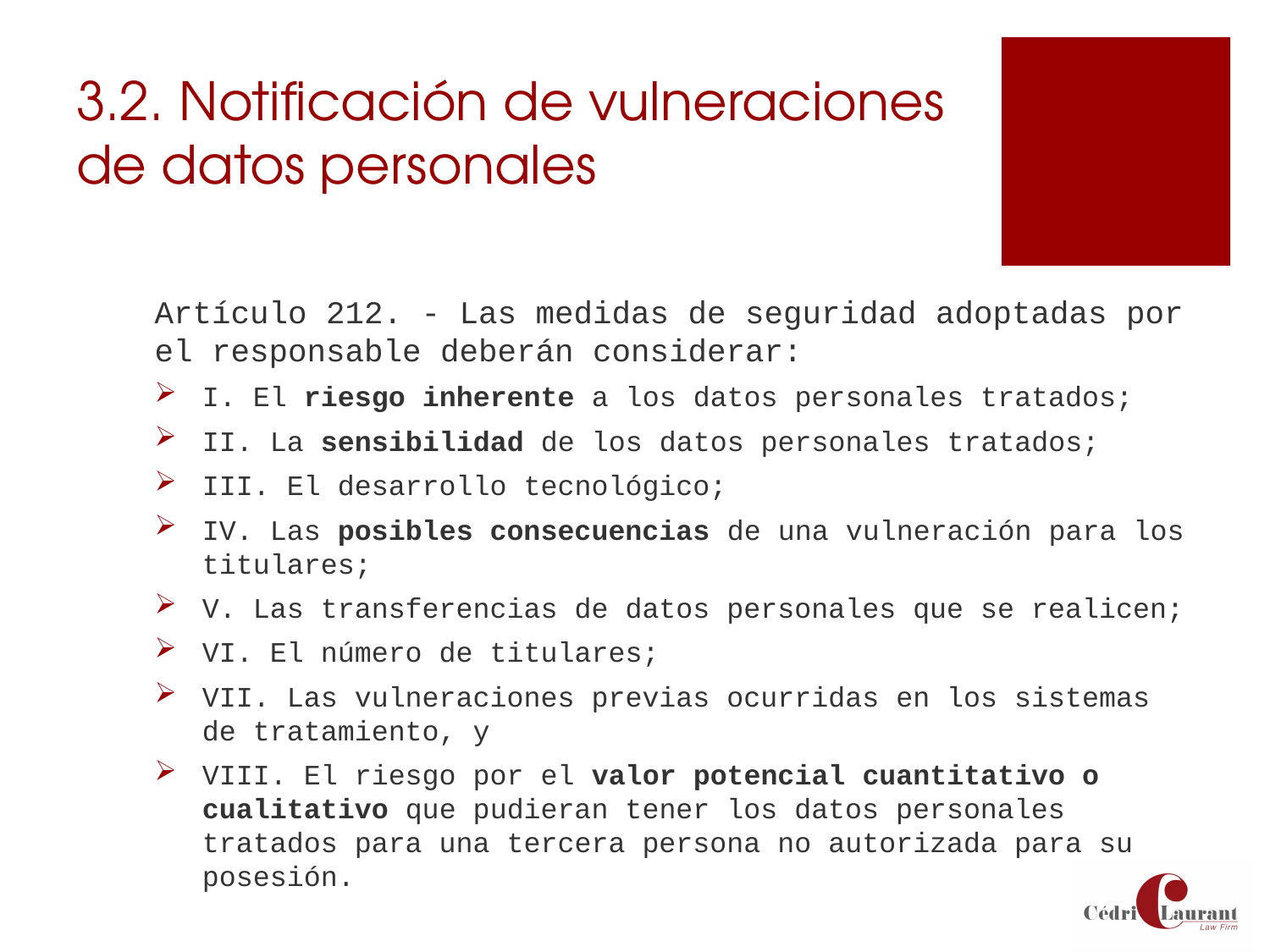

# 3.2. Notificación de vulneraciones de datos personales

Artículo 212. - Las medidas de seguridad adoptadas por el responsable deberán considerar:
I. El riesgo inherente a los datos personales tratados;
II. La sensibilidad de los datos personales tratados;
III. El desarrollo tecnológico;
IV. Las posibles consecuencias de una vulneración para los titulares;
V. Las transferencias de datos personales que se realicen;
VI. El número de titulares;
VII. Las vulneraciones previas ocurridas en los sistemas de tratamiento, y
VIII. El riesgo por el valor potencial cuantitativo o cualitativo que pudieran tener los datos personales tratados para una tercera persona no autorizada para su posesión.